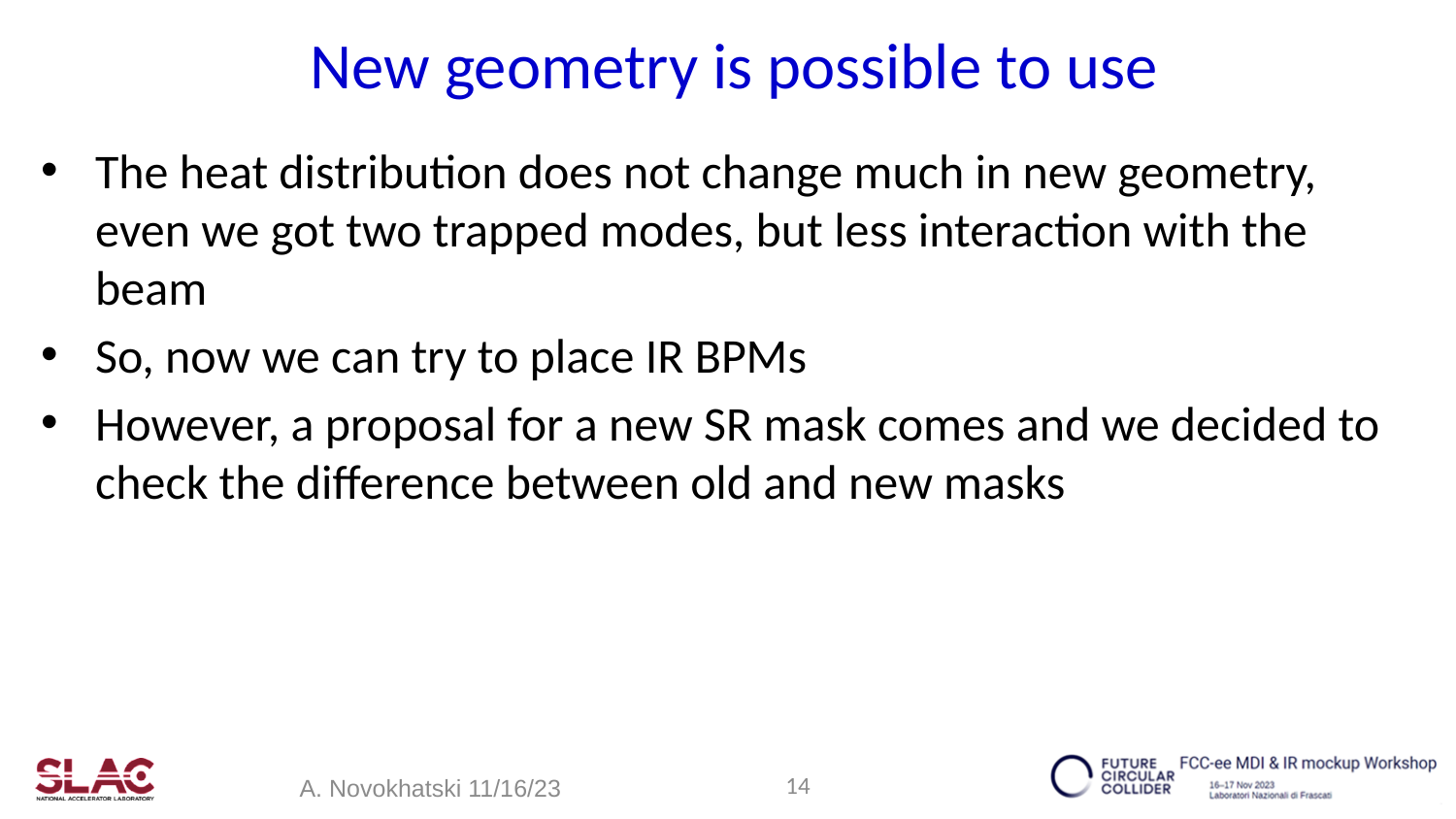

# New geometry is possible to use
The heat distribution does not change much in new geometry, even we got two trapped modes, but less interaction with the beam
So, now we can try to place IR BPMs
However, a proposal for a new SR mask comes and we decided to check the difference between old and new masks
14
A. Novokhatski 11/16/23